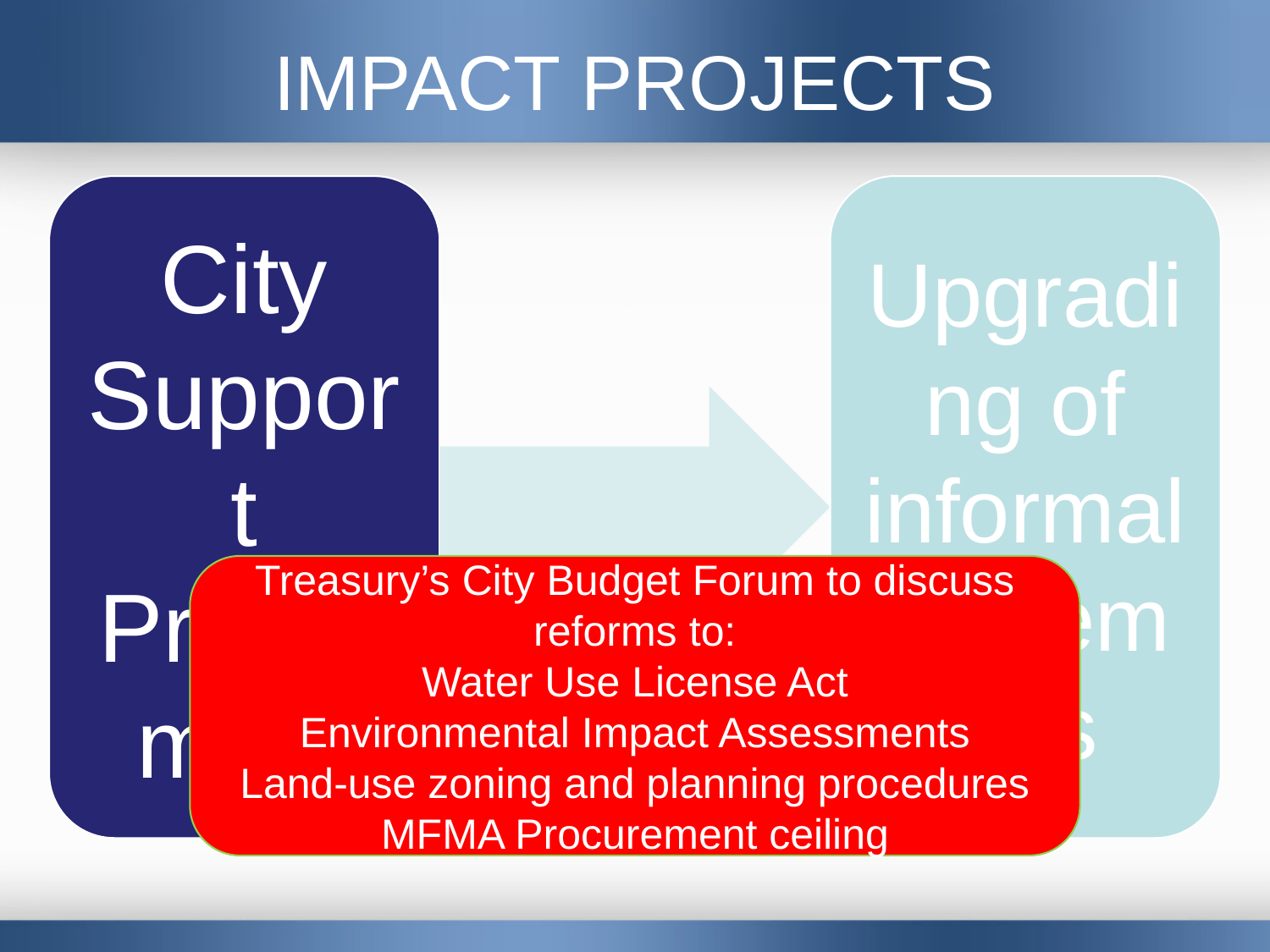

# IMPACT PROJECTS

Treasury’s City Budget Forum to discuss reforms to:
Water Use License Act
Environmental Impact Assessments
Land-use zoning and planning procedures
MFMA Procurement ceiling